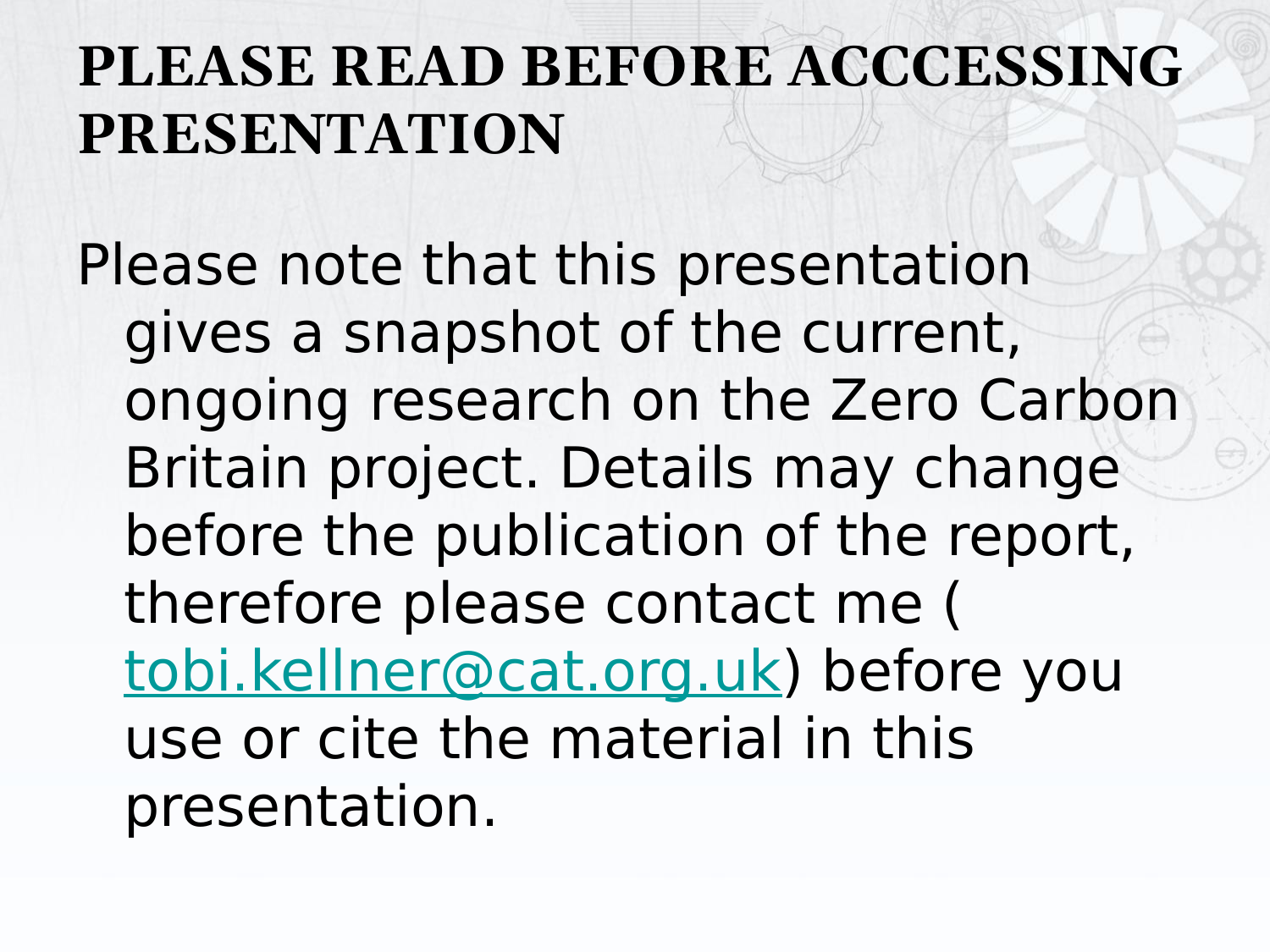

# PLEASE READ BEFORE ACCCESSING PRESENTATION
Please note that this presentation gives a snapshot of the current, ongoing research on the Zero Carbon Britain project. Details may change before the publication of the report, therefore please contact me (tobi.kellner@cat.org.uk) before you use or cite the material in this presentation.